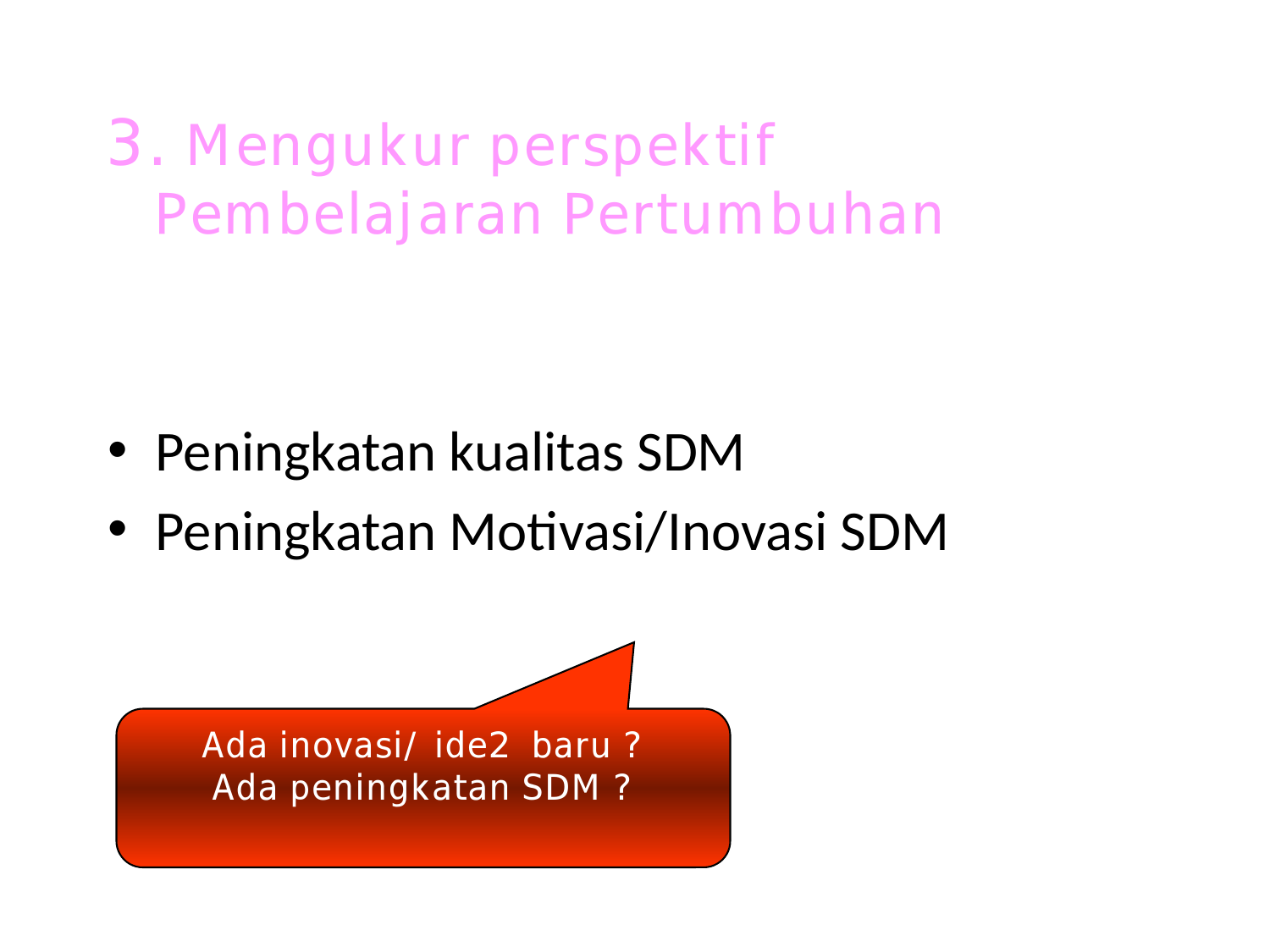

3. Mengukur perspektif Pembelajaran Pertumbuhan

Peningkatan kualitas SDM
Peningkatan Motivasi/Inovasi SDM

Ada inovasi/ ide2  baru ?
Ada peningkatan SDM ?